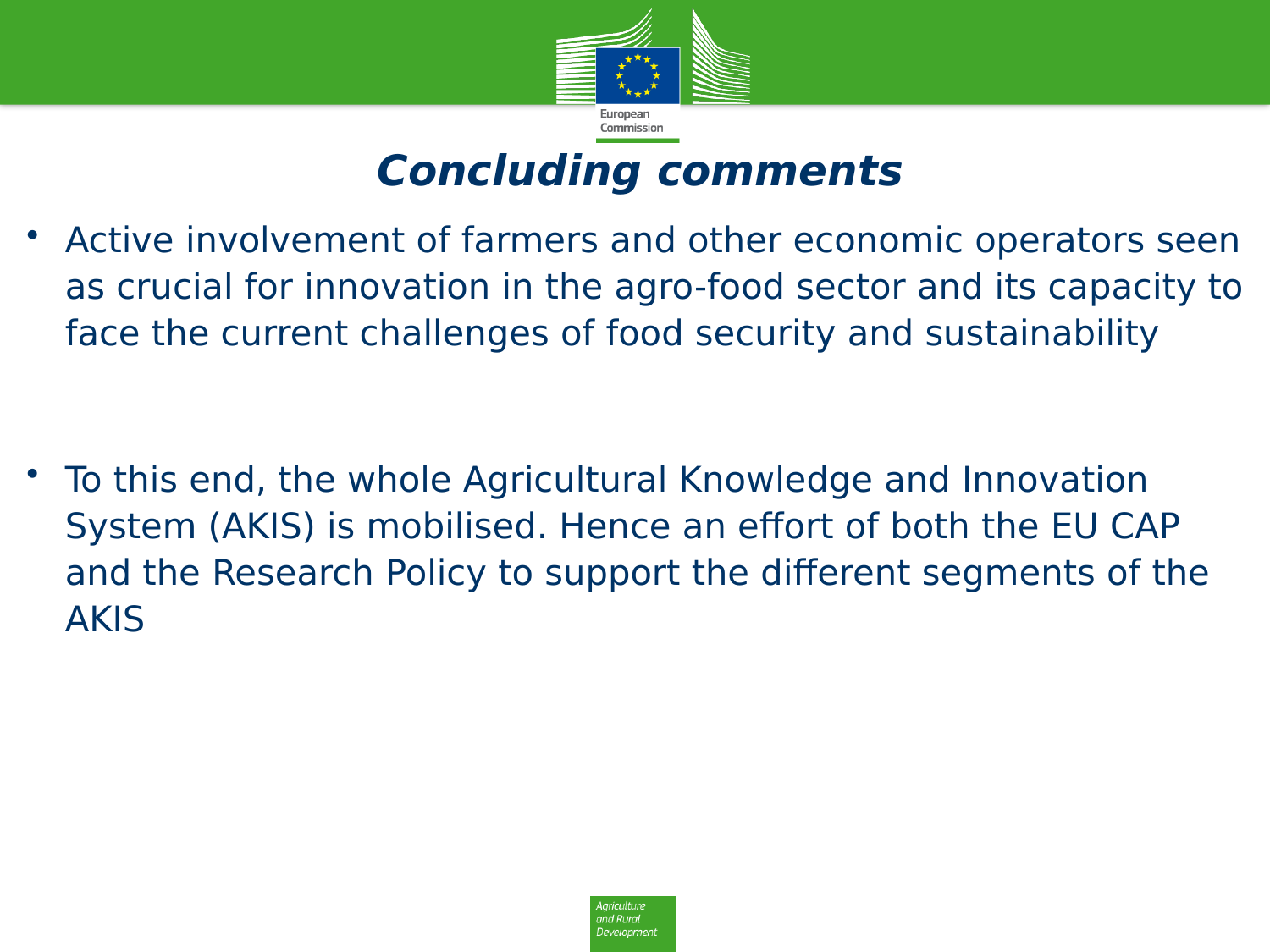

Concluding comments

Active involvement of farmers and other economic operators seen as crucial for innovation in the agro-food sector and its capacity to face the current challenges of food security and sustainability

To this end, the whole Agricultural Knowledge and Innovation System (AKIS) is mobilised. Hence an effort of both the EU CAP and the Research Policy to support the different segments of the AKIS